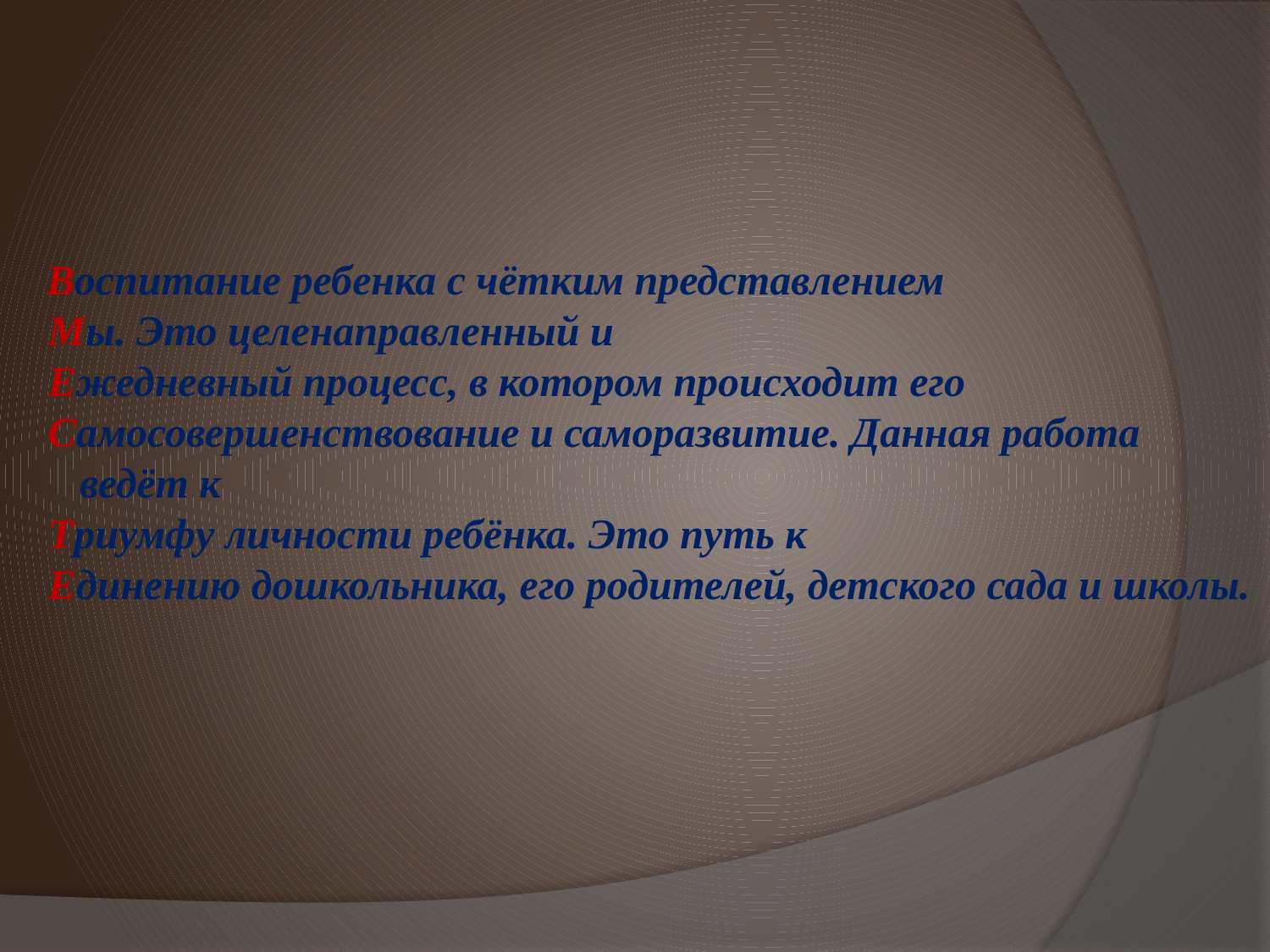

Воспитание ребенка с чётким представлением
 Мы. Это целенаправленный и
 Ежедневный процесс, в котором происходит его
 Самосовершенствование и саморазвитие. Данная работа
    ведёт к
 Триумфy личности ребёнка. Это путь к
 Единению дошкольника, его родителей, детского сада и школы.